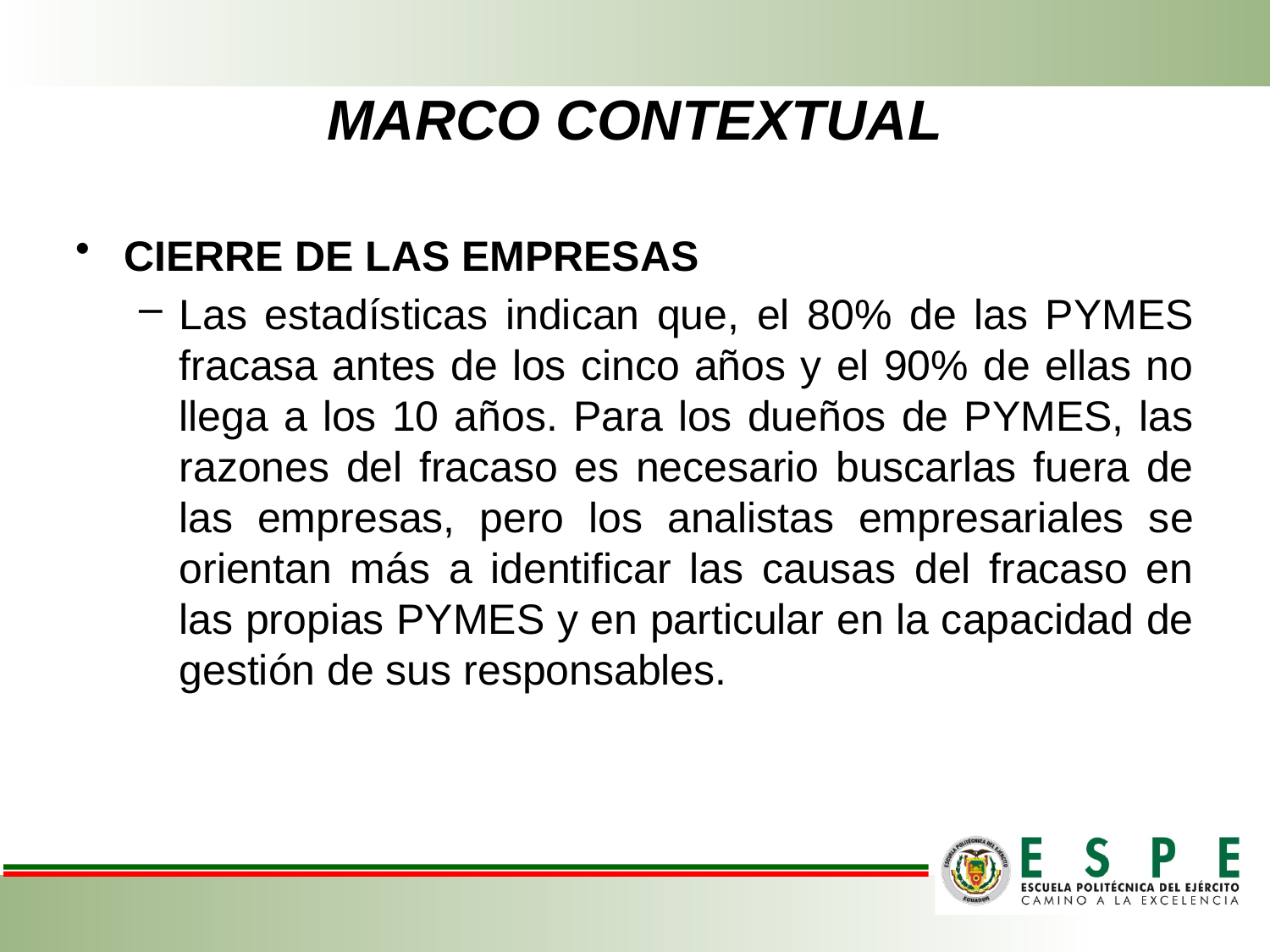

# MARCO CONTEXTUAL
CIERRE DE LAS EMPRESAS
Las estadísticas indican que, el 80% de las PYMES fracasa antes de los cinco años y el 90% de ellas no llega a los 10 años. Para los dueños de PYMES, las razones del fracaso es necesario buscarlas fuera de las empresas, pero los analistas empresariales se orientan más a identificar las causas del fracaso en las propias PYMES y en particular en la capacidad de gestión de sus responsables.